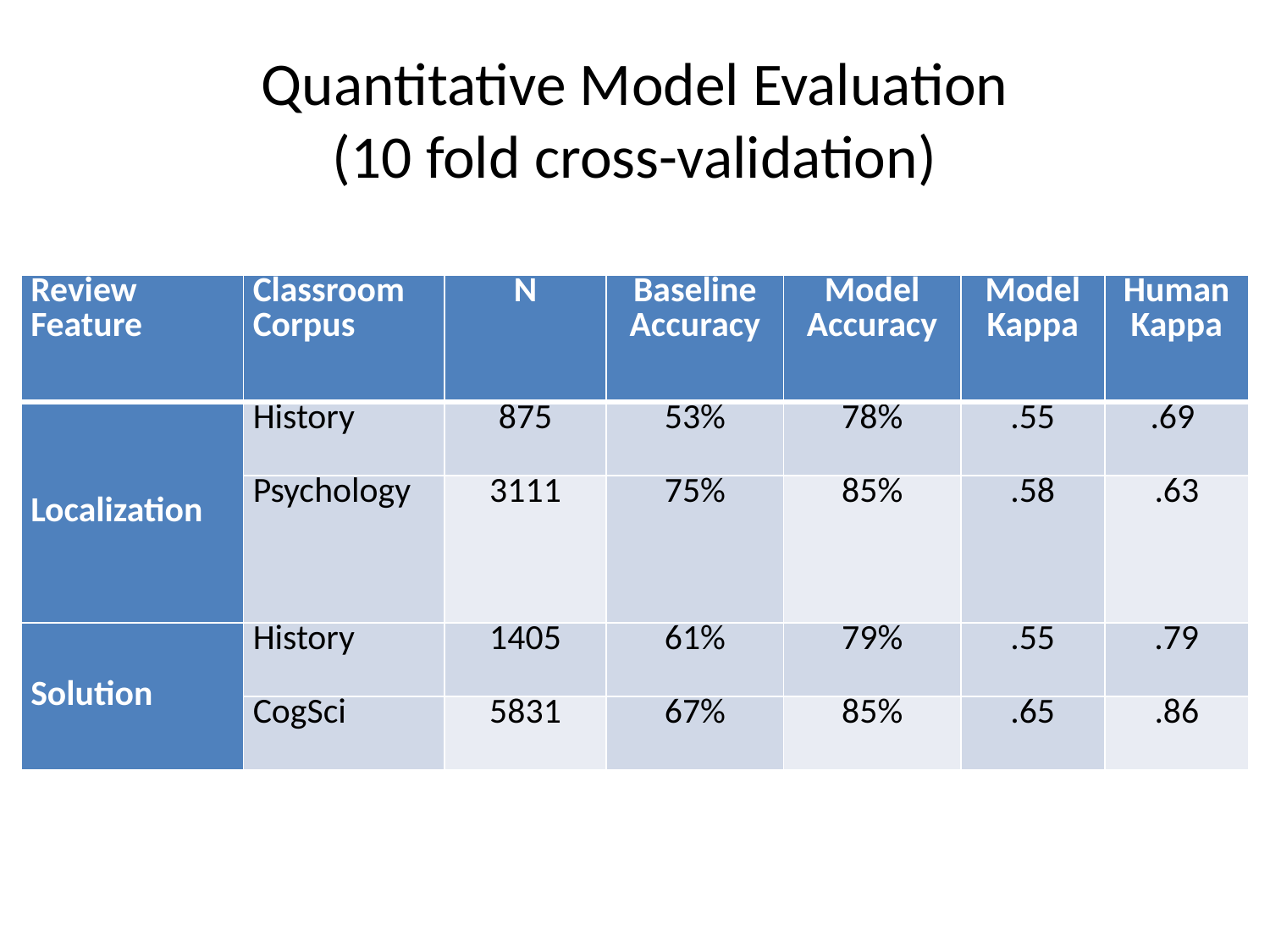

# Quantitative Model Evaluation (10 fold cross-validation)
| Review Feature | Classroom Corpus | N | Baseline Accuracy | Model Accuracy | Model Kappa | Human Kappa |
| --- | --- | --- | --- | --- | --- | --- |
| Localization | History | 875 | 53% | 78% | .55 | .69 |
|  | Psychology | 3111 | 75% | 85% | .58 | .63 |
| Solution | History | 1405 | 61% | 79% | .55 | .79 |
|  | CogSci | 5831 | 67% | 85% | .65 | .86 |